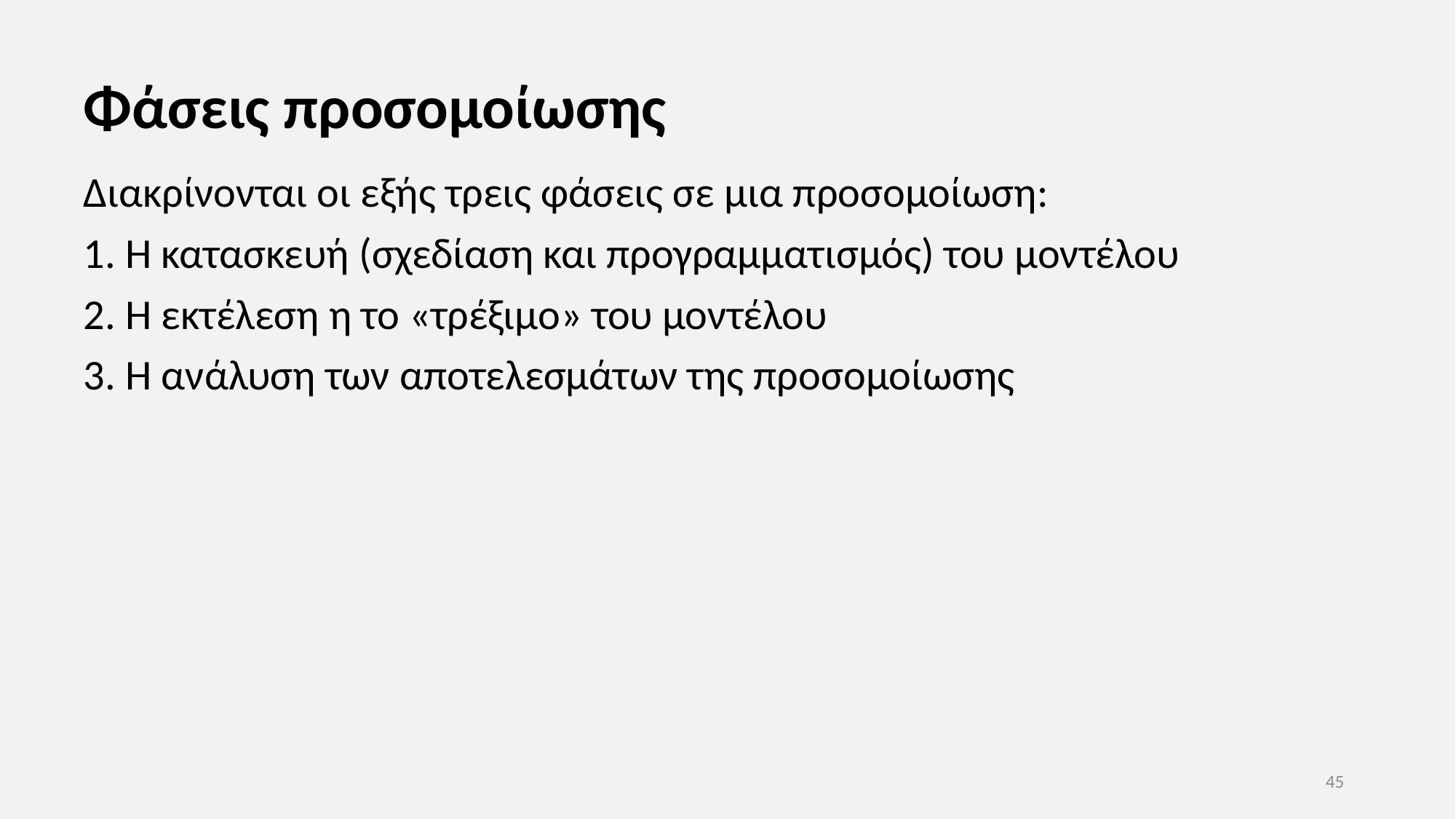

# Φάσεις προσομοίωσης
Διακρίνονται οι εξής τρεις φάσεις σε μια προσομοίωση:
1. Η κατασκευή (σχεδίαση και προγραμματισμός) του μοντέλου
2. Η εκτέλεση η το «τρέξιμο» του μοντέλου
3. Η ανάλυση των αποτελεσμάτων της προσομοίωσης

45